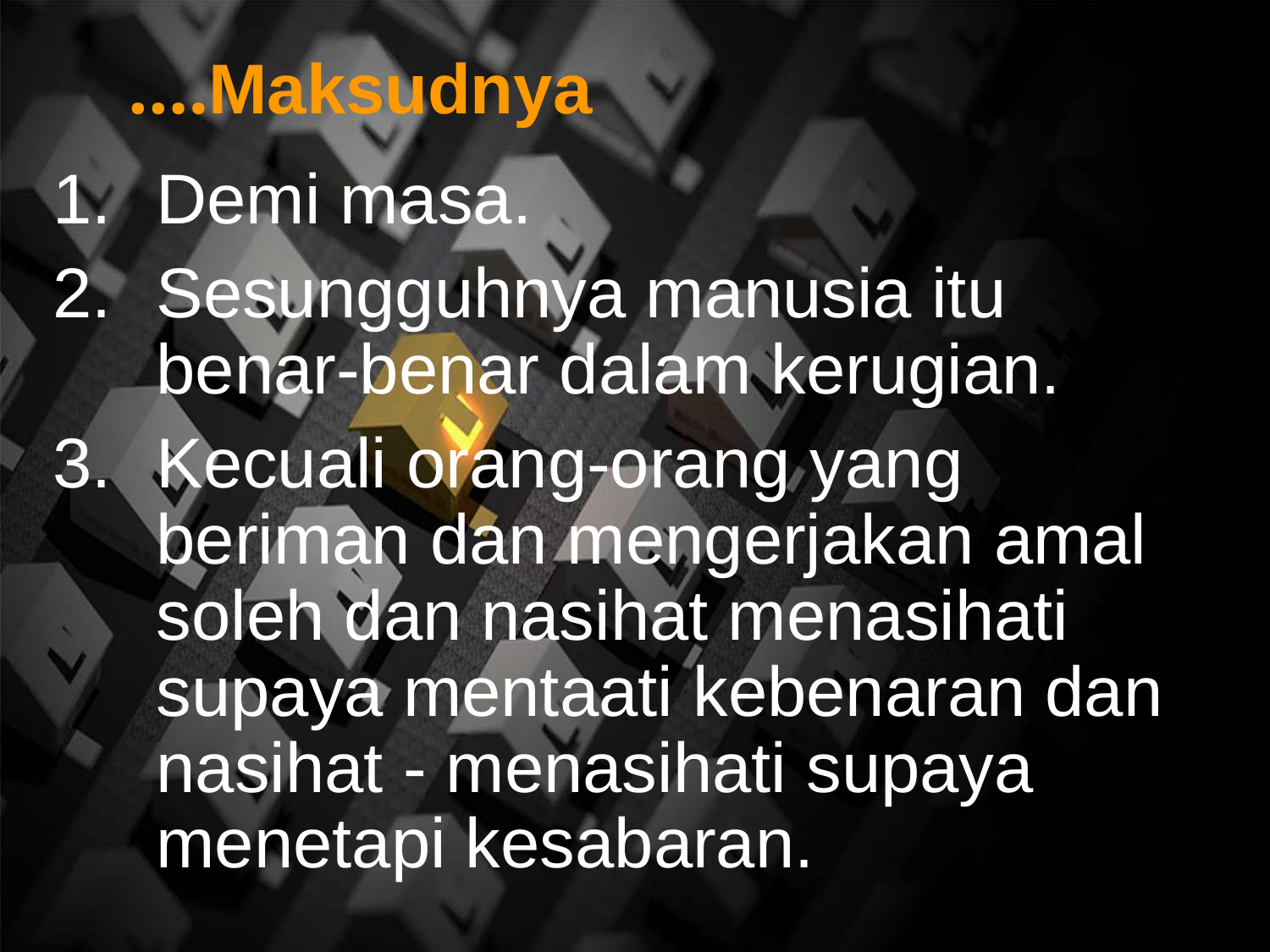

Maksudnya….
Demi masa.
Sesungguhnya manusia itu benar-benar dalam kerugian.
Kecuali orang-orang yang beriman dan mengerjakan amal soleh dan nasihat menasihati supaya mentaati kebenaran dan nasihat - menasihati supaya menetapi kesabaran.